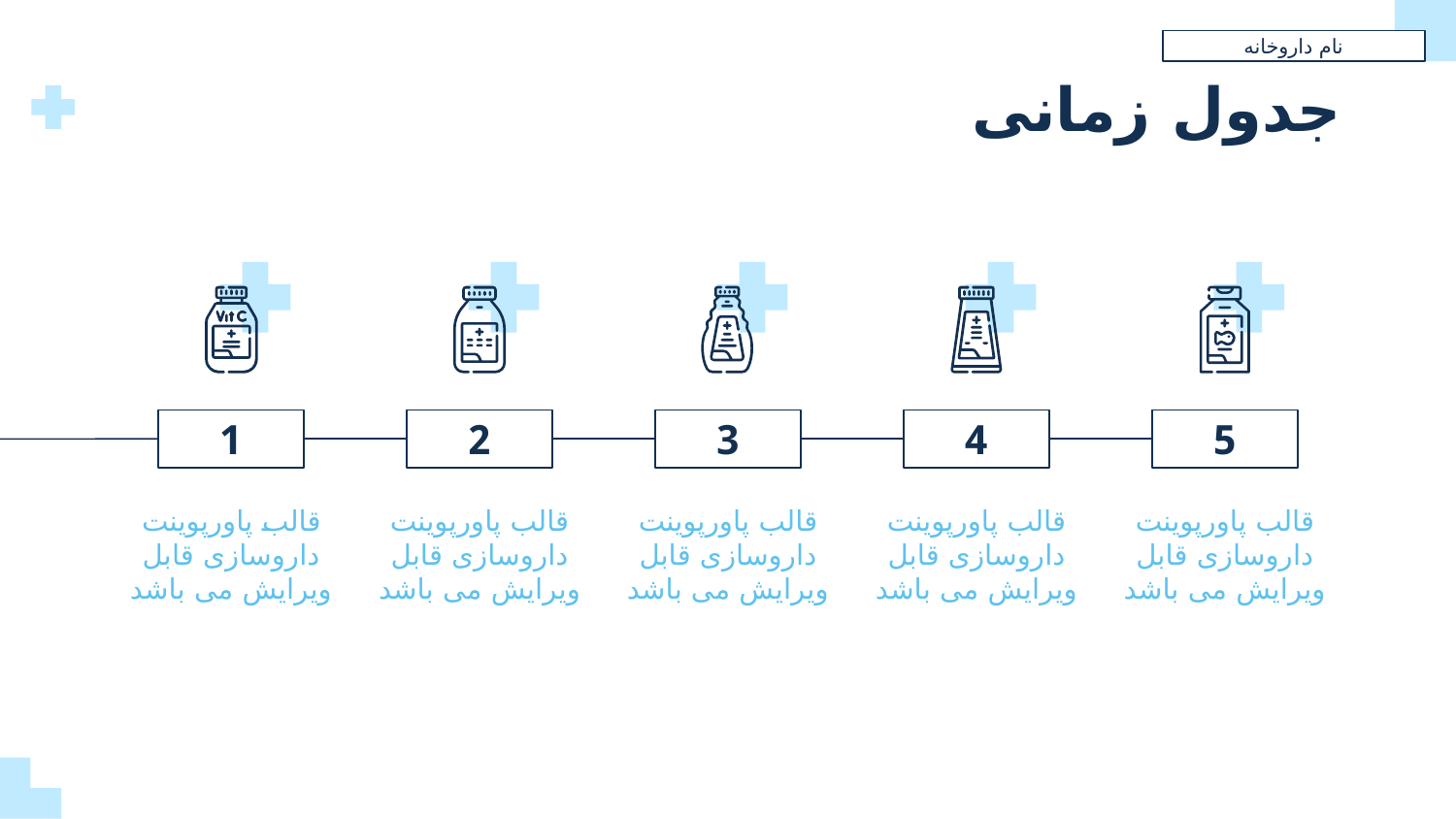

نام داروخانه
# جدول زمانی

1
2
3
4
5
قالب پاورپوینت داروسازی قابل ویرایش می باشد
قالب پاورپوینت داروسازی قابل ویرایش می باشد
قالب پاورپوینت داروسازی قابل ویرایش می باشد
قالب پاورپوینت داروسازی قابل ویرایش می باشد
قالب پاورپوینت داروسازی قابل ویرایش می باشد